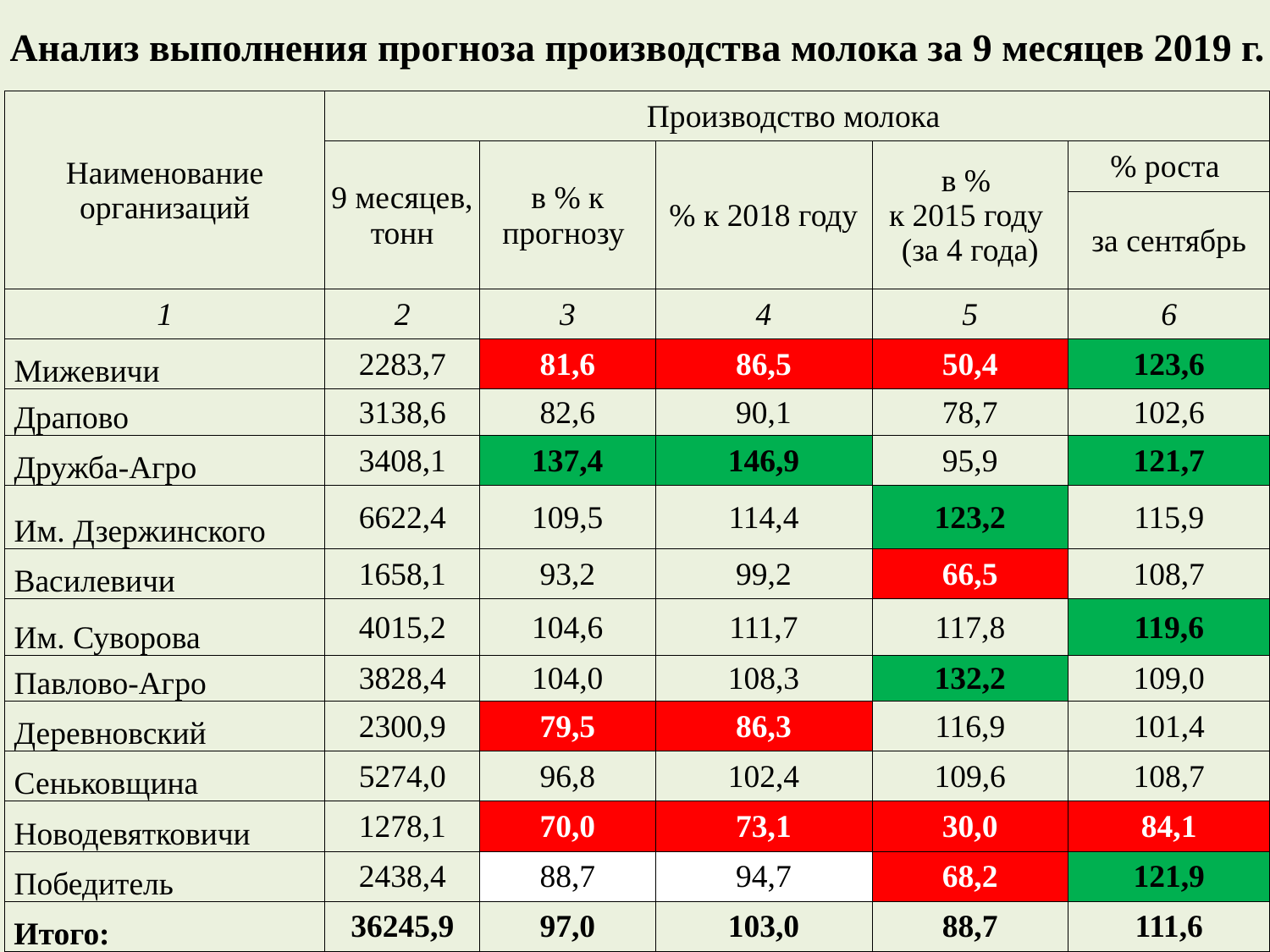

| Анализ выполнения прогноза производства молока за 9 месяцев 2019 г. |  |  |  |  |  |
| --- | --- | --- | --- | --- | --- |
| Наименование организаций | Производство молока |  |  |  |  |
|  | 9 месяцев, тонн | в % к прогнозу | % к 2018 году | в % к 2015 году (за 4 года) | % роста |
|  |  |  |  |  | за сентябрь |
| 1 | 2 | 3 | 4 | 5 | 6 |
| Мижевичи | 2283,7 | 81,6 | 86,5 | 50,4 | 123,6 |
| Драпово | 3138,6 | 82,6 | 90,1 | 78,7 | 102,6 |
| Дружба-Агро | 3408,1 | 137,4 | 146,9 | 95,9 | 121,7 |
| Им. Дзержинского | 6622,4 | 109,5 | 114,4 | 123,2 | 115,9 |
| Василевичи | 1658,1 | 93,2 | 99,2 | 66,5 | 108,7 |
| Им. Суворова | 4015,2 | 104,6 | 111,7 | 117,8 | 119,6 |
| Павлово-Агро | 3828,4 | 104,0 | 108,3 | 132,2 | 109,0 |
| Деревновский | 2300,9 | 79,5 | 86,3 | 116,9 | 101,4 |
| Сеньковщина | 5274,0 | 96,8 | 102,4 | 109,6 | 108,7 |
| Новодевятковичи | 1278,1 | 70,0 | 73,1 | 30,0 | 84,1 |
| Победитель | 2438,4 | 88,7 | 94,7 | 68,2 | 121,9 |
| Итого: | 36245,9 | 97,0 | 103,0 | 88,7 | 111,6 |